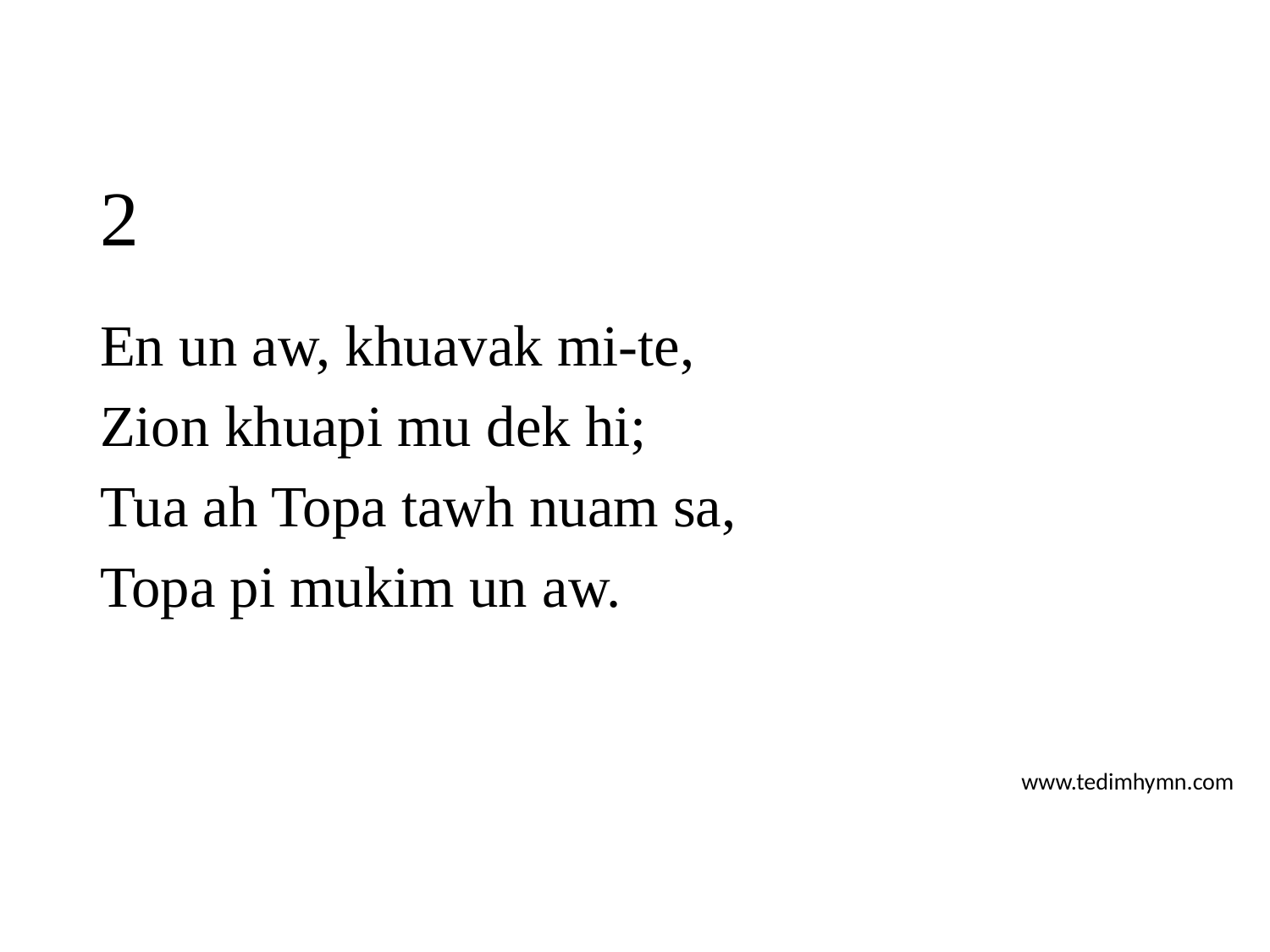

# 2
En un aw, khuavak mi-te,
Zion khuapi mu dek hi;
Tua ah Topa tawh nuam sa,
Topa pi mukim un aw.

www.tedimhymn.com